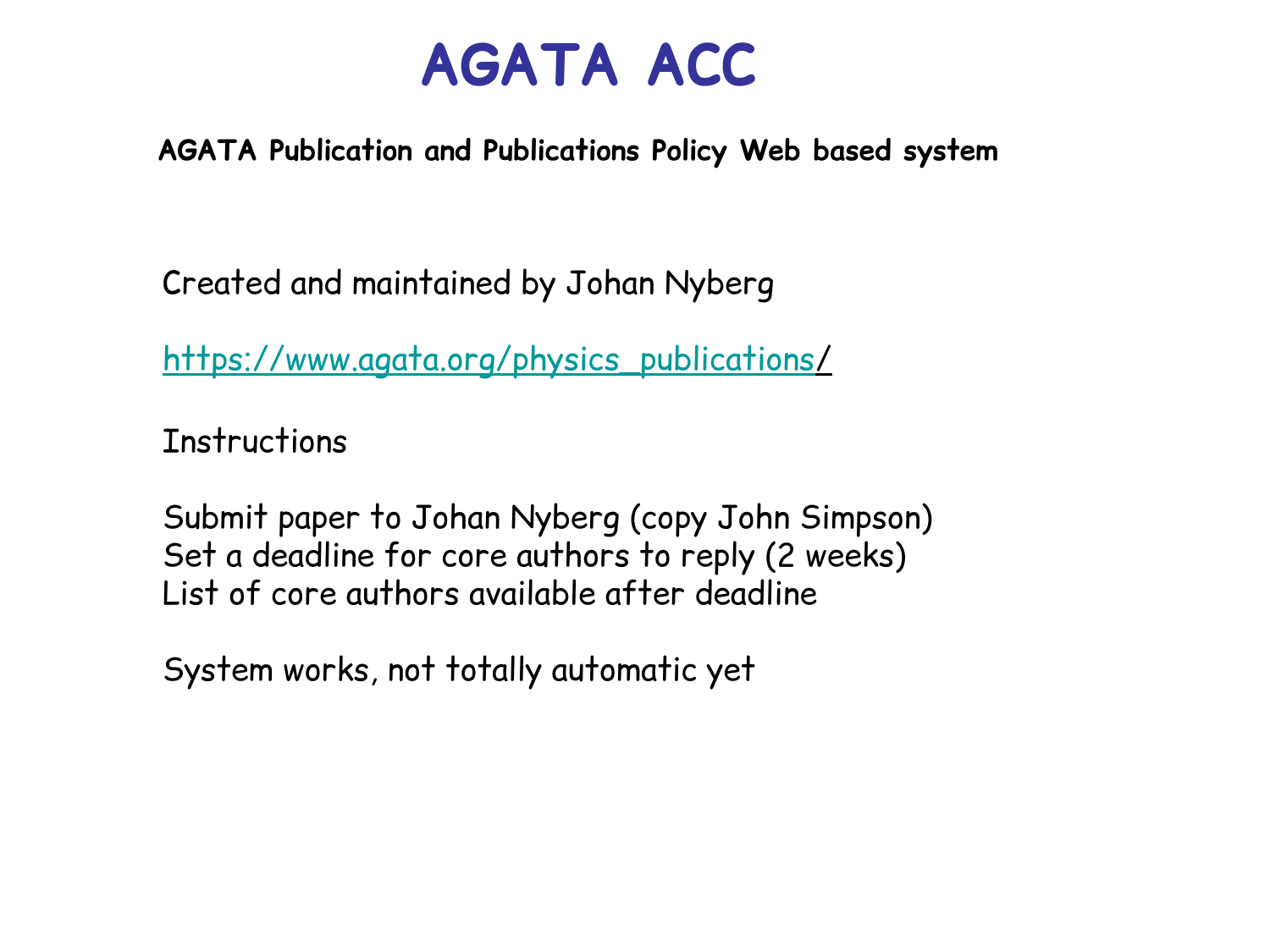

AGATA ACC
AGATA Publication and Publications Policy Web based system

Created and maintained by Johan Nyberg

https://www.agata.org/physics_publications/

Instructions

Submit paper to Johan Nyberg (copy John Simpson)
Set a deadline for core authors to reply (2 weeks)
List of core authors available after deadline

System works, not totally automatic yet